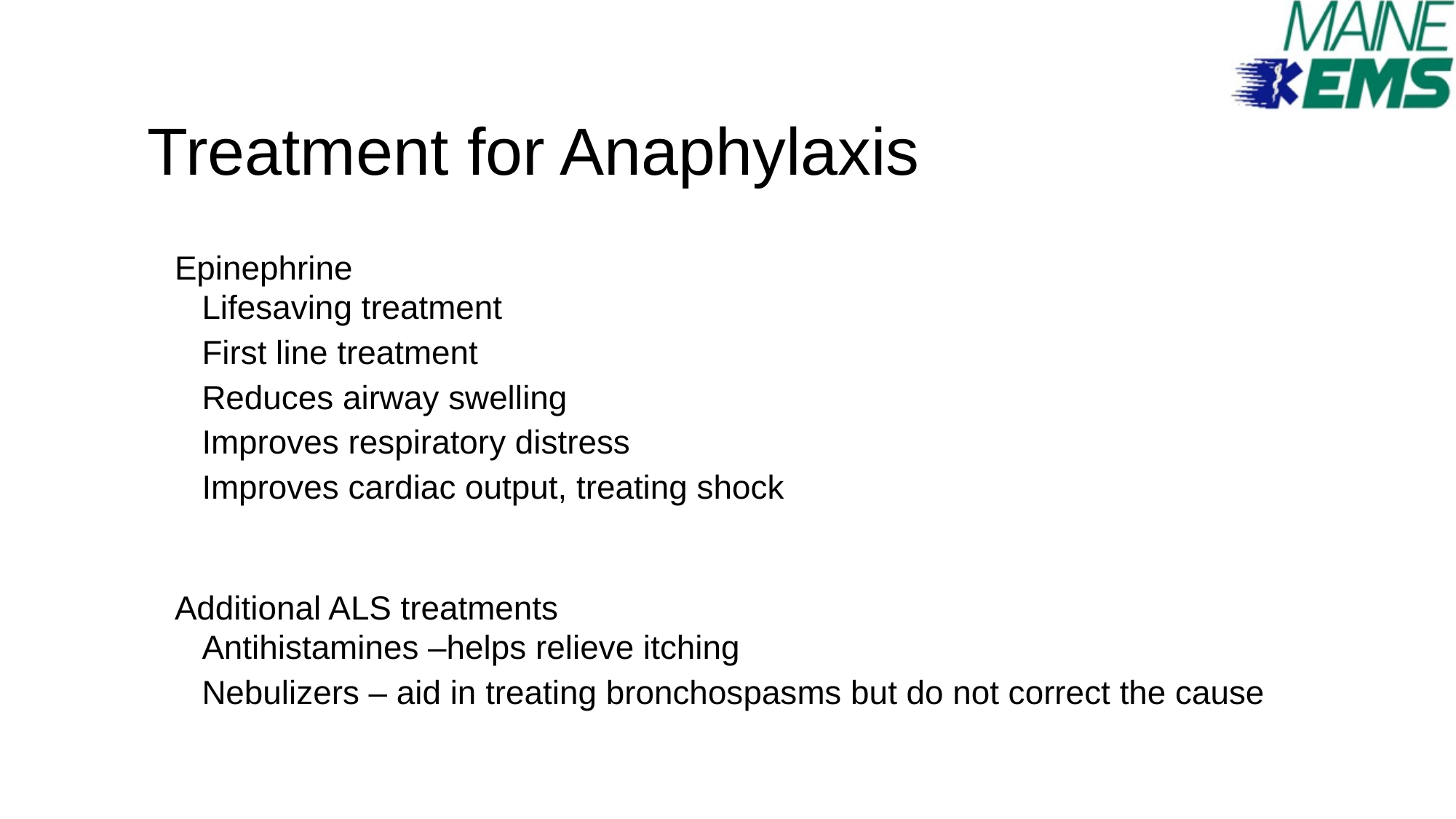

# Treatment for Anaphylaxis
Epinephrine
Lifesaving treatment
First line treatment
Reduces airway swelling
Improves respiratory distress
Improves cardiac output, treating shock

Additional ALS treatments
Antihistamines –helps relieve itching
Nebulizers – aid in treating bronchospasms but do not correct the cause